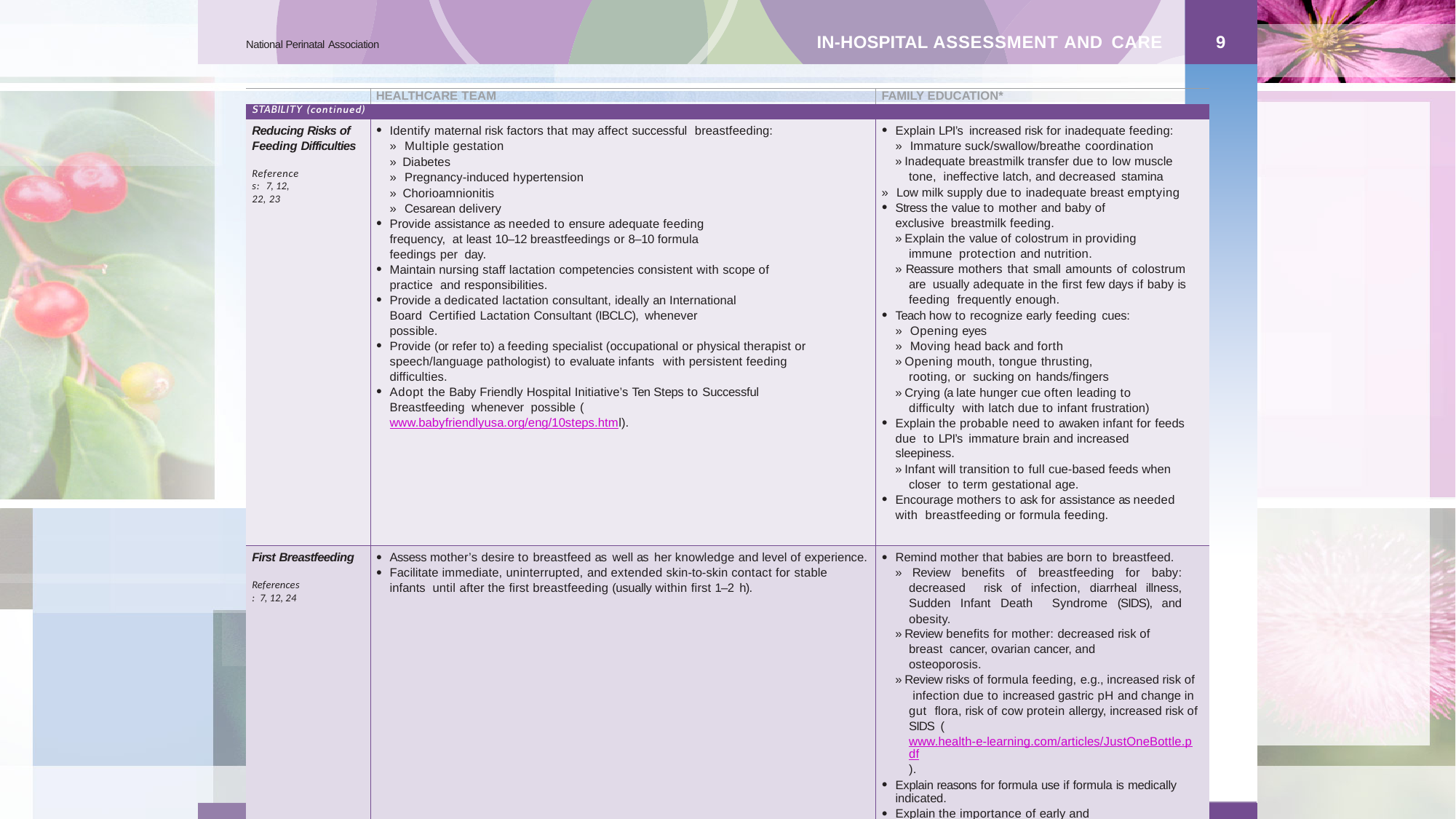

IN-HOSPITAL ASSESSMENT AND CARE
9
National Perinatal Association

|  | HEALTHCARE TEAM | FAMILY EDUCATION\* |
| --- | --- | --- |
| STABILITY (continued) |  |  |
| Reducing Risks of Feeding Difficulties References: 7, 12, 22, 23 | Identify maternal risk factors that may affect successful breastfeeding: » Multiple gestation » Diabetes » Pregnancy-induced hypertension » Chorioamnionitis » Cesarean delivery Provide assistance as needed to ensure adequate feeding frequency, at least 10–12 breastfeedings or 8–10 formula feedings per day. Maintain nursing staff lactation competencies consistent with scope of practice and responsibilities. Provide a dedicated lactation consultant, ideally an International Board Certified Lactation Consultant (IBCLC), whenever possible. Provide (or refer to) a feeding specialist (occupational or physical therapist or speech/language pathologist) to evaluate infants with persistent feeding difficulties. Adopt the Baby Friendly Hospital Initiative’s Ten Steps to Successful Breastfeeding whenever possible (www.babyfriendlyusa.org/eng/10steps.html). | Explain LPI’s increased risk for inadequate feeding: » Immature suck/swallow/breathe coordination » Inadequate breastmilk transfer due to low muscle tone, ineffective latch, and decreased stamina » Low milk supply due to inadequate breast emptying Stress the value to mother and baby of exclusive breastmilk feeding. » Explain the value of colostrum in providing immune protection and nutrition. » Reassure mothers that small amounts of colostrum are usually adequate in the first few days if baby is feeding frequently enough. Teach how to recognize early feeding cues: » Opening eyes » Moving head back and forth » Opening mouth, tongue thrusting, rooting, or sucking on hands/fingers » Crying (a late hunger cue often leading to difficulty with latch due to infant frustration) Explain the probable need to awaken infant for feeds due to LPI’s immature brain and increased sleepiness. » Infant will transition to full cue-based feeds when closer to term gestational age. Encourage mothers to ask for assistance as needed with breastfeeding or formula feeding. |
| First Breastfeeding References: 7, 12, 24 | Assess mother’s desire to breastfeed as well as her knowledge and level of experience. Facilitate immediate, uninterrupted, and extended skin-to-skin contact for stable infants until after the first breastfeeding (usually within first 1–2 h). | Remind mother that babies are born to breastfeed. » Review benefits of breastfeeding for baby: decreased risk of infection, diarrheal illness, Sudden Infant Death Syndrome (SIDS), and obesity. » Review benefits for mother: decreased risk of breast cancer, ovarian cancer, and osteoporosis. » Review risks of formula feeding, e.g., increased risk of infection due to increased gastric pH and change in gut flora, risk of cow protein allergy, increased risk of SIDS (www.health-e-learning.com/articles/JustOneBottle.pdf). Explain reasons for formula use if formula is medically indicated. Explain the importance of early and prolonged skin-to-skin contact: » Promote optimal physiological stability » Facilitate the first breastfeeding |